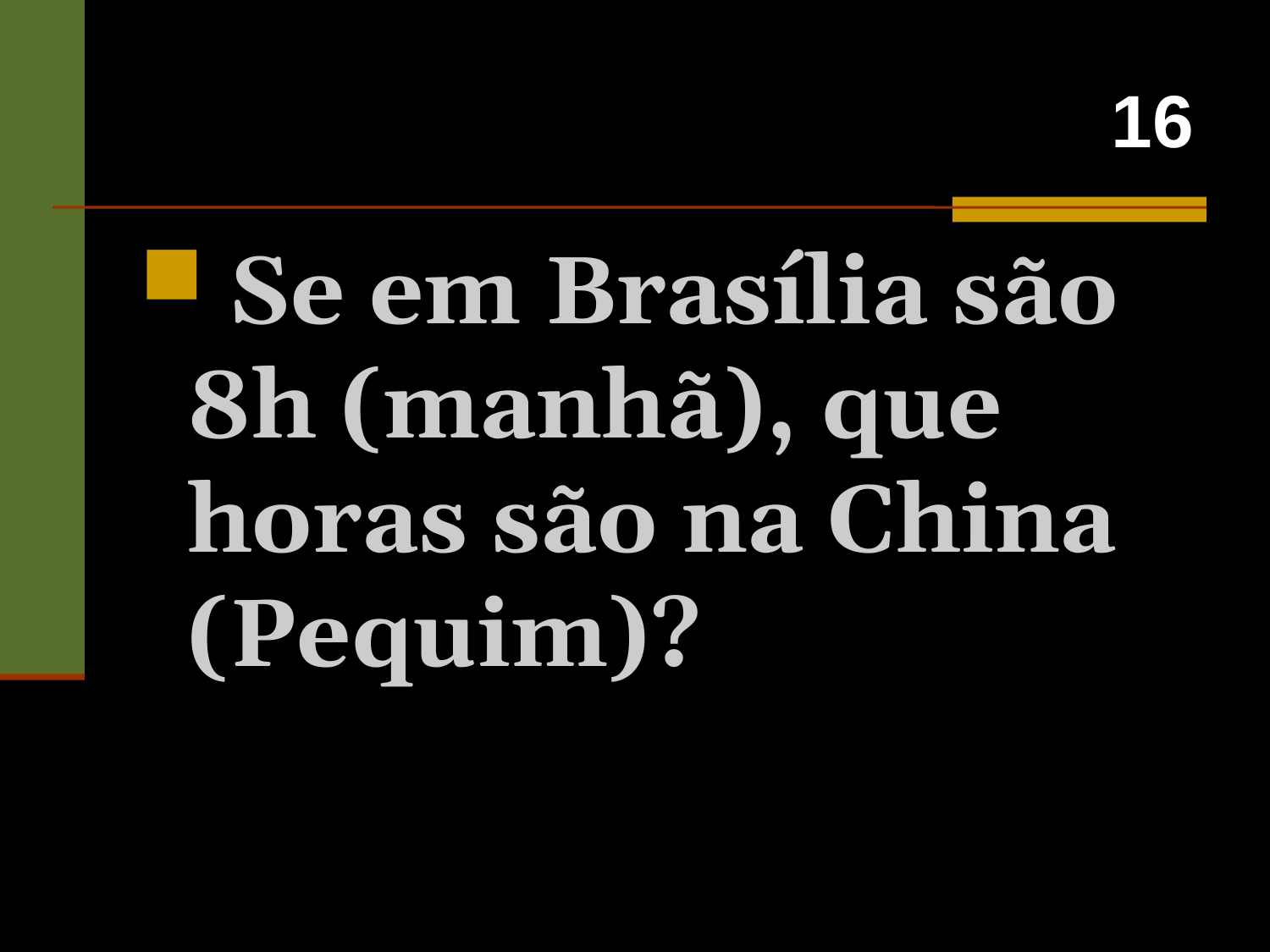

# 16
 Se em Brasília são 8h (manhã), que horas são na China (Pequim)?